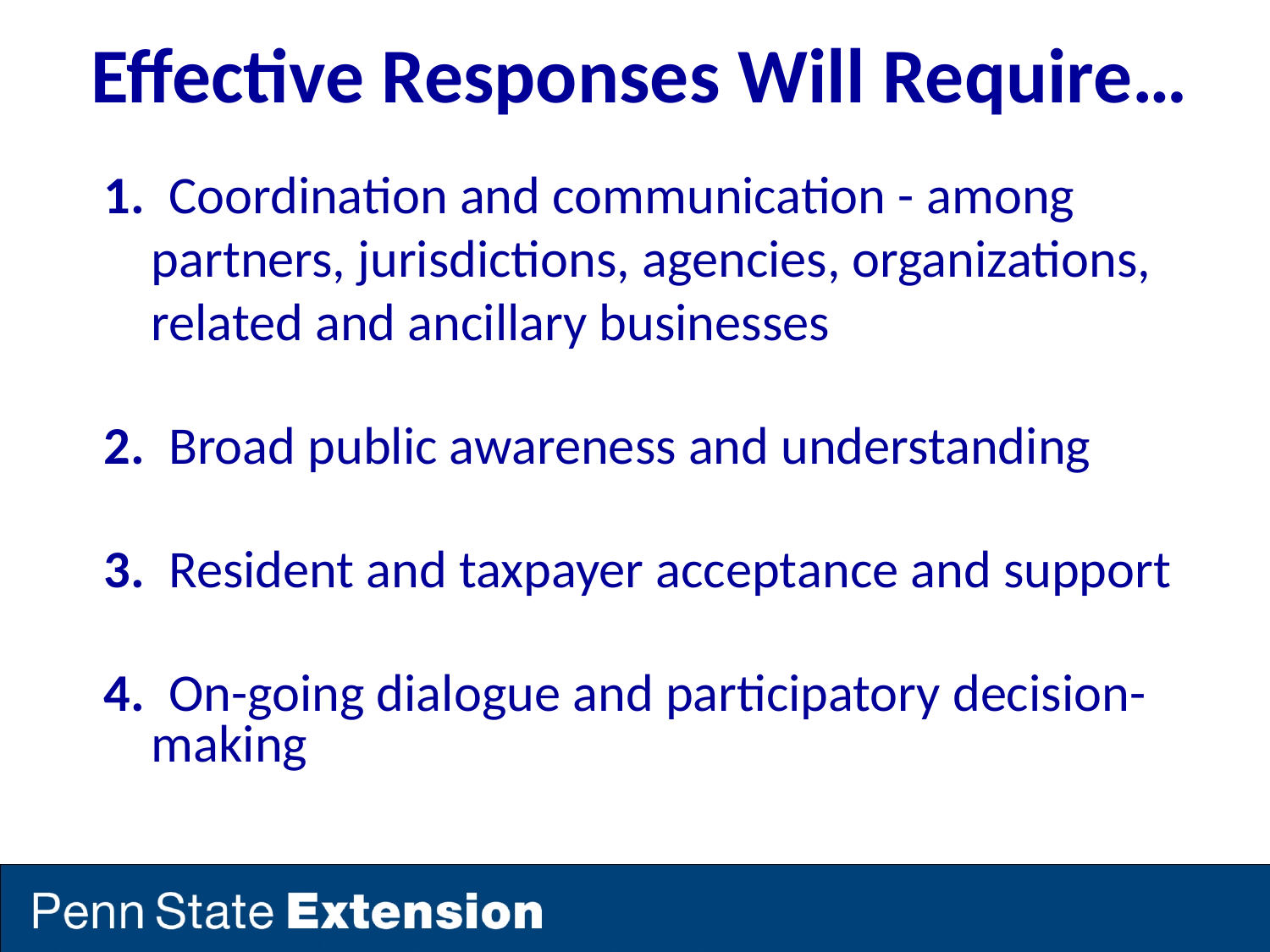

# Effective Responses Will Require…
1.  Coordination and communication - among   partners, jurisdictions, agencies, organizations, related and ancillary businesses

2.  Broad public awareness and understanding

3.  Resident and taxpayer acceptance and support

4.  On-going dialogue and participatory decision-making